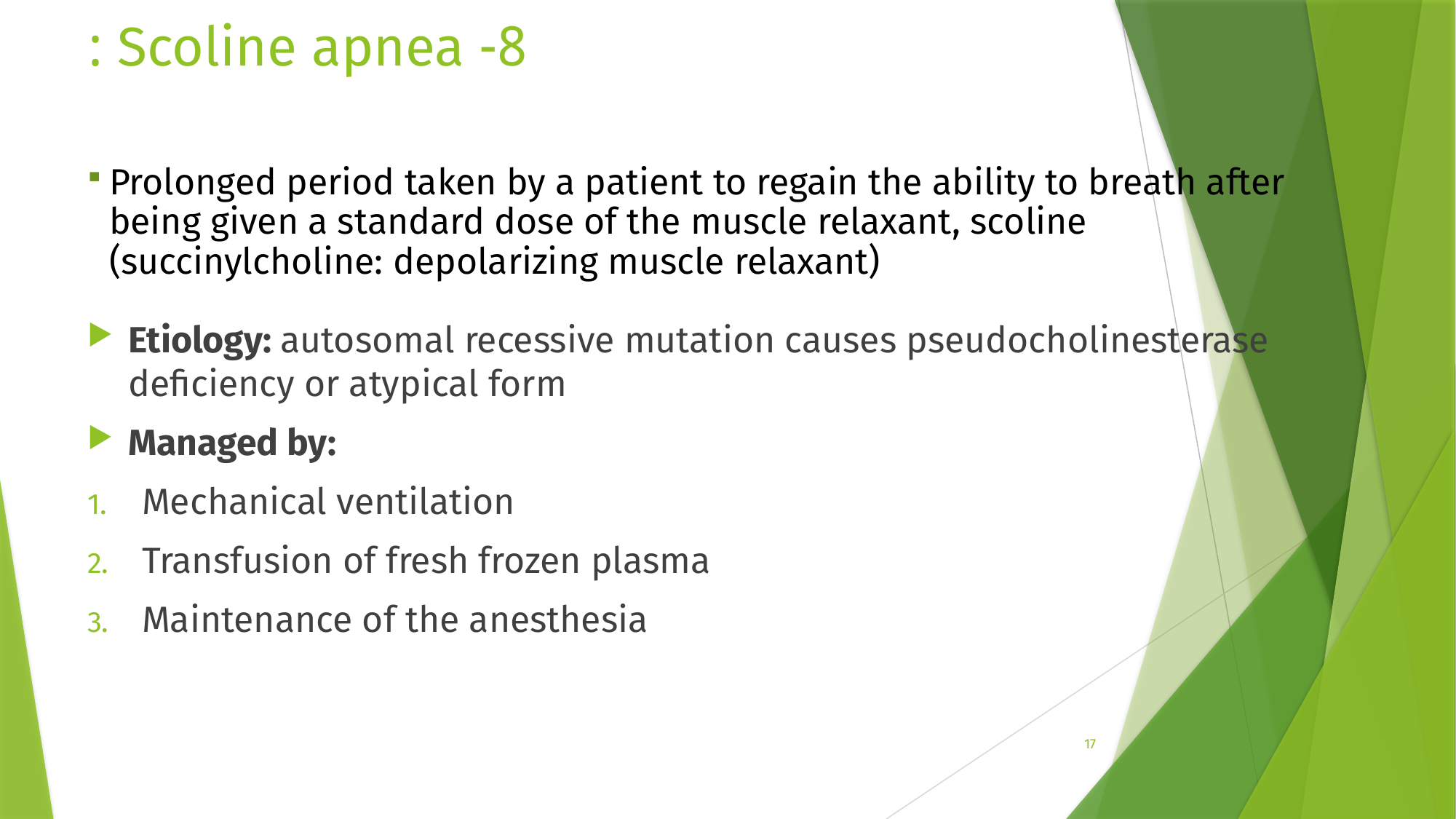

# 8- Scoline apnea :
Prolonged period taken by a patient to regain the ability to breath after being given a standard dose of the muscle relaxant, scoline (succinylcholine: depolarizing muscle relaxant)

Etiology: autosomal recessive mutation causes pseudocholinesterase deficiency or atypical form
Managed by:
Mechanical ventilation
Transfusion of fresh frozen plasma
Maintenance of the anesthesia
17